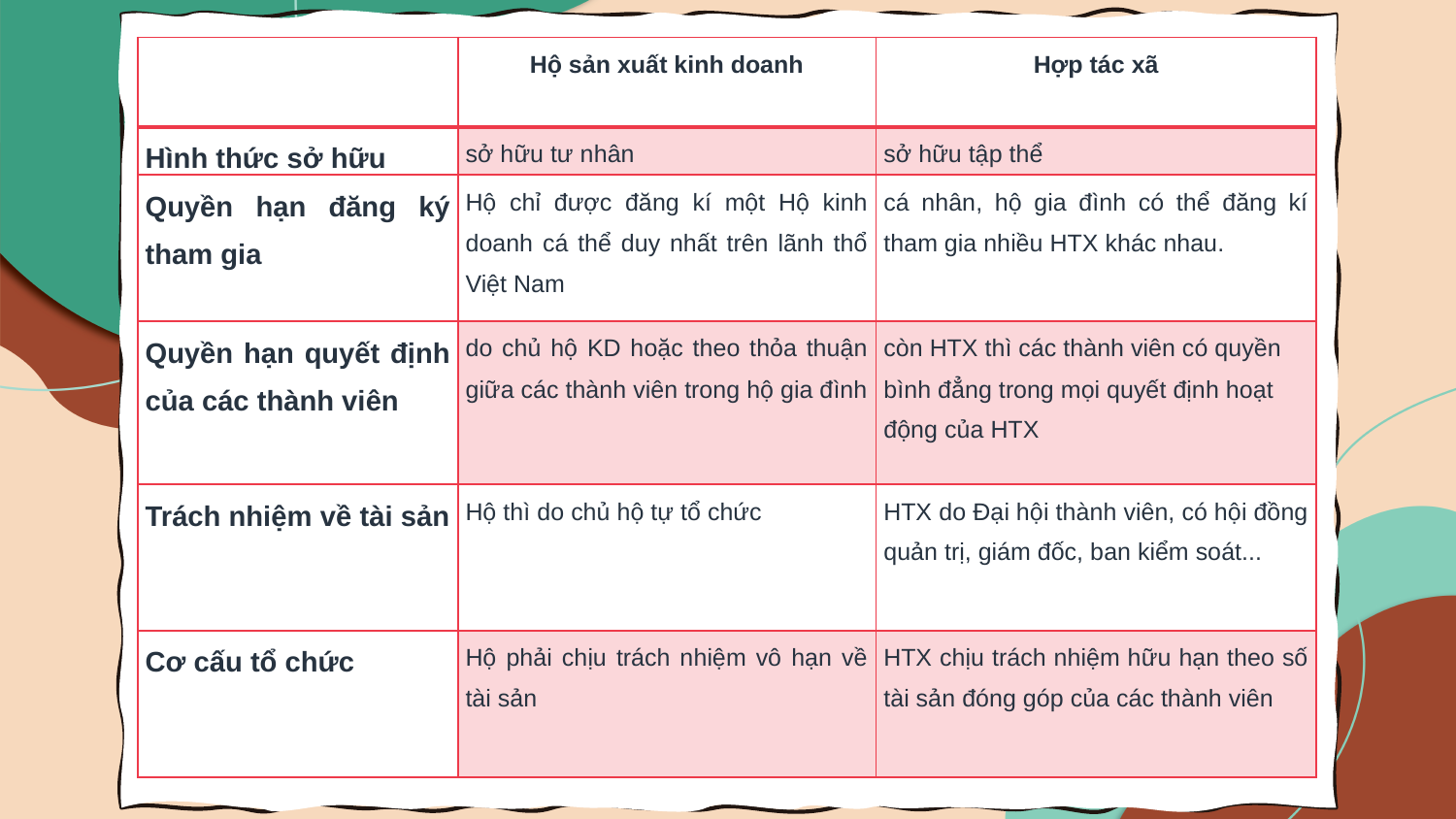

|  | Hộ sản xuất kinh doanh | Hợp tác xã |
| --- | --- | --- |
| Hình thức sở hữu | sở hữu tư nhân | sở hữu tập thể |
| Quyền hạn đăng ký tham gia | Hộ chỉ được đăng kí một Hộ kinh doanh cá thể duy nhất trên lãnh thổ Việt Nam | cá nhân, hộ gia đình có thể đăng kí tham gia nhiều HTX khác nhau. |
| Quyền hạn quyết định của các thành viên | do chủ hộ KD hoặc theo thỏa thuận giữa các thành viên trong hộ gia đình | còn HTX thì các thành viên có quyền bình đẳng trong mọi quyết định hoạt động của HTX |
| Trách nhiệm về tài sản | Hộ thì do chủ hộ tự tổ chức | HTX do Đại hội thành viên, có hội đồng quản trị, giám đốc, ban kiểm soát... |
| Cơ cấu tổ chức | Hộ phải chịu trách nhiệm vô hạn về tài sản | HTX chịu trách nhiệm hữu hạn theo số tài sản đóng góp của các thành viên |